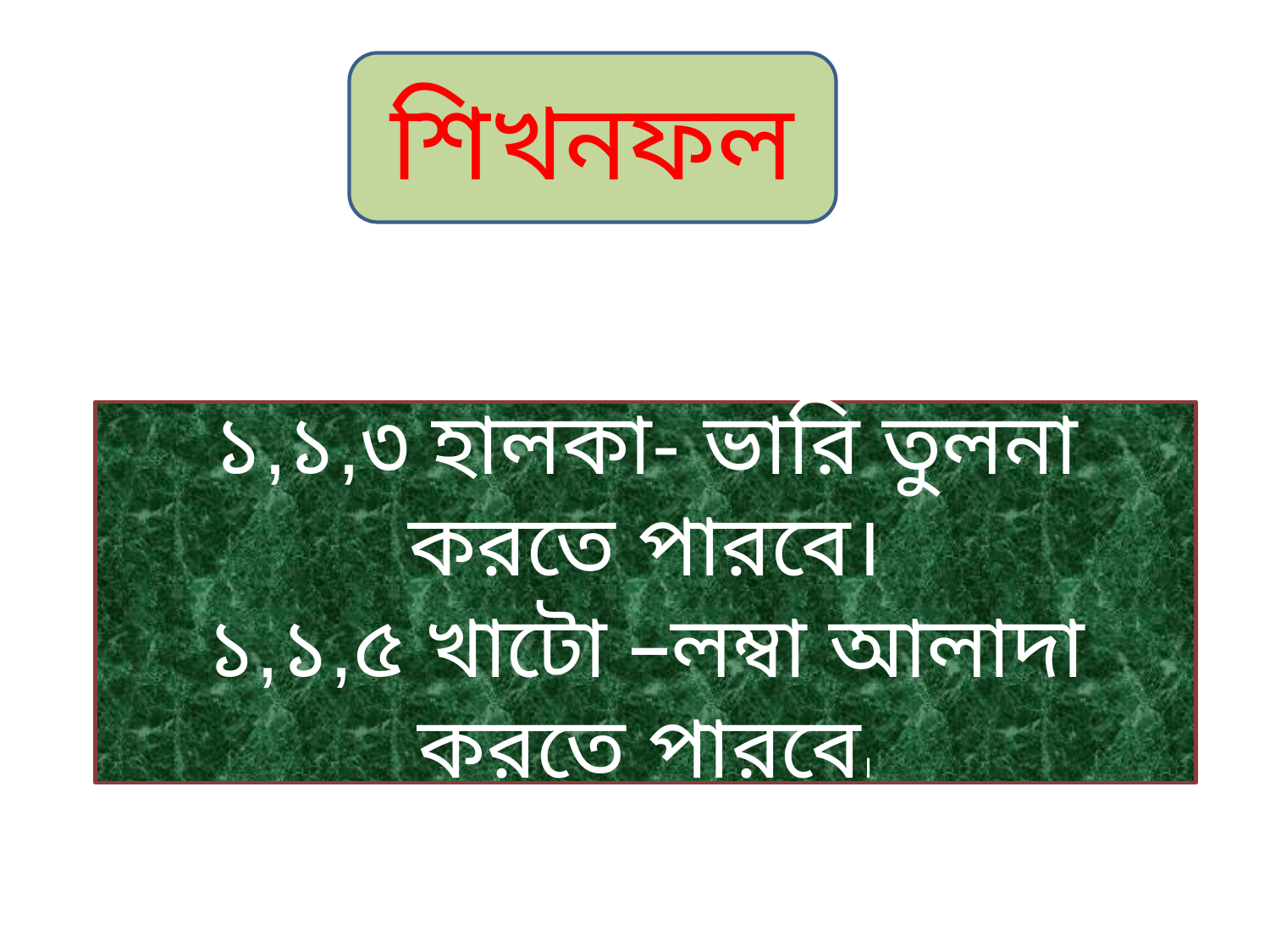

শিখনফল
১,১,৩ হালকা- ভারি তুলনা করতে পারবে।
১,১,৫ খাটো –লম্বা আলাদা করতে পারবে।